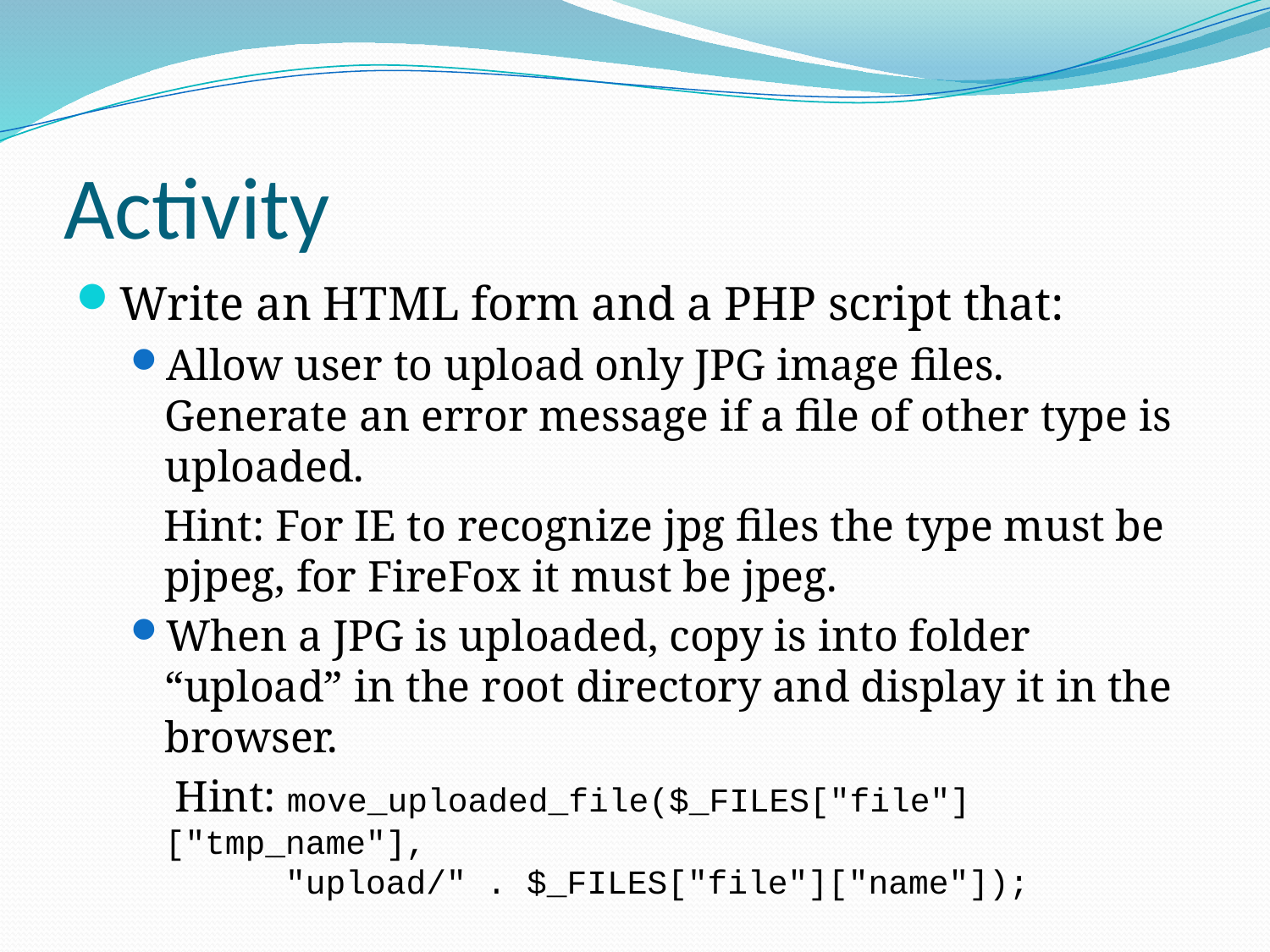

# Activity
Write an HTML form and a PHP script that:
Allow user to upload only JPG image files. Generate an error message if a file of other type is uploaded.
   Hint: For IE to recognize jpg files the type must be pjpeg, for FireFox it must be jpeg.
When a JPG is uploaded, copy is into folder “upload” in the root directory and display it in the browser.
    Hint: move_uploaded_file($_FILES["file"]["tmp_name"],
      "upload/" . $_FILES["file"]["name"]);